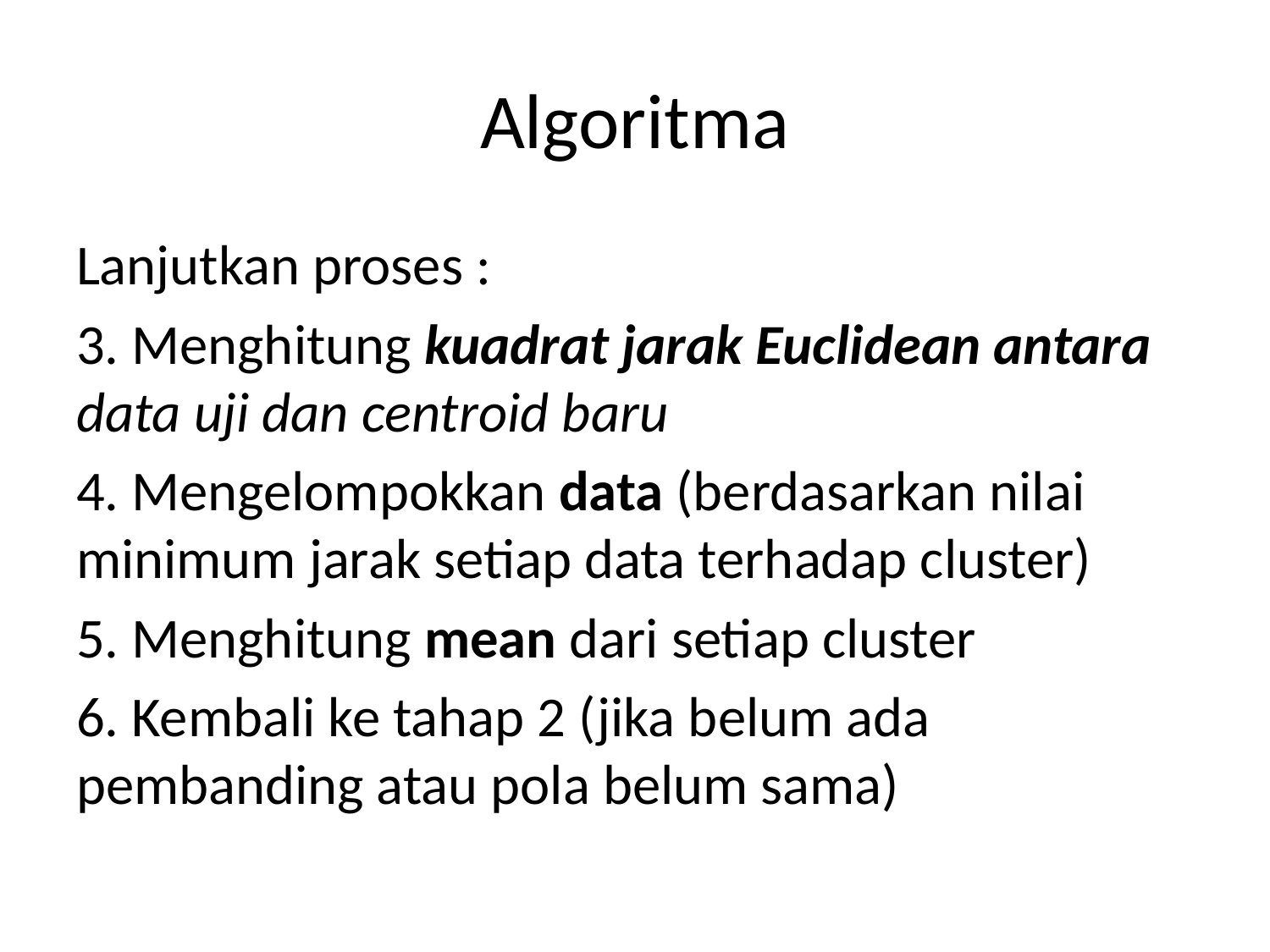

# Algoritma
Lanjutkan proses :
3. Menghitung kuadrat jarak Euclidean antara data uji dan centroid baru
4. Mengelompokkan data (berdasarkan nilai minimum jarak setiap data terhadap cluster)
5. Menghitung mean dari setiap cluster
6. Kembali ke tahap 2 (jika belum ada pembanding atau pola belum sama)